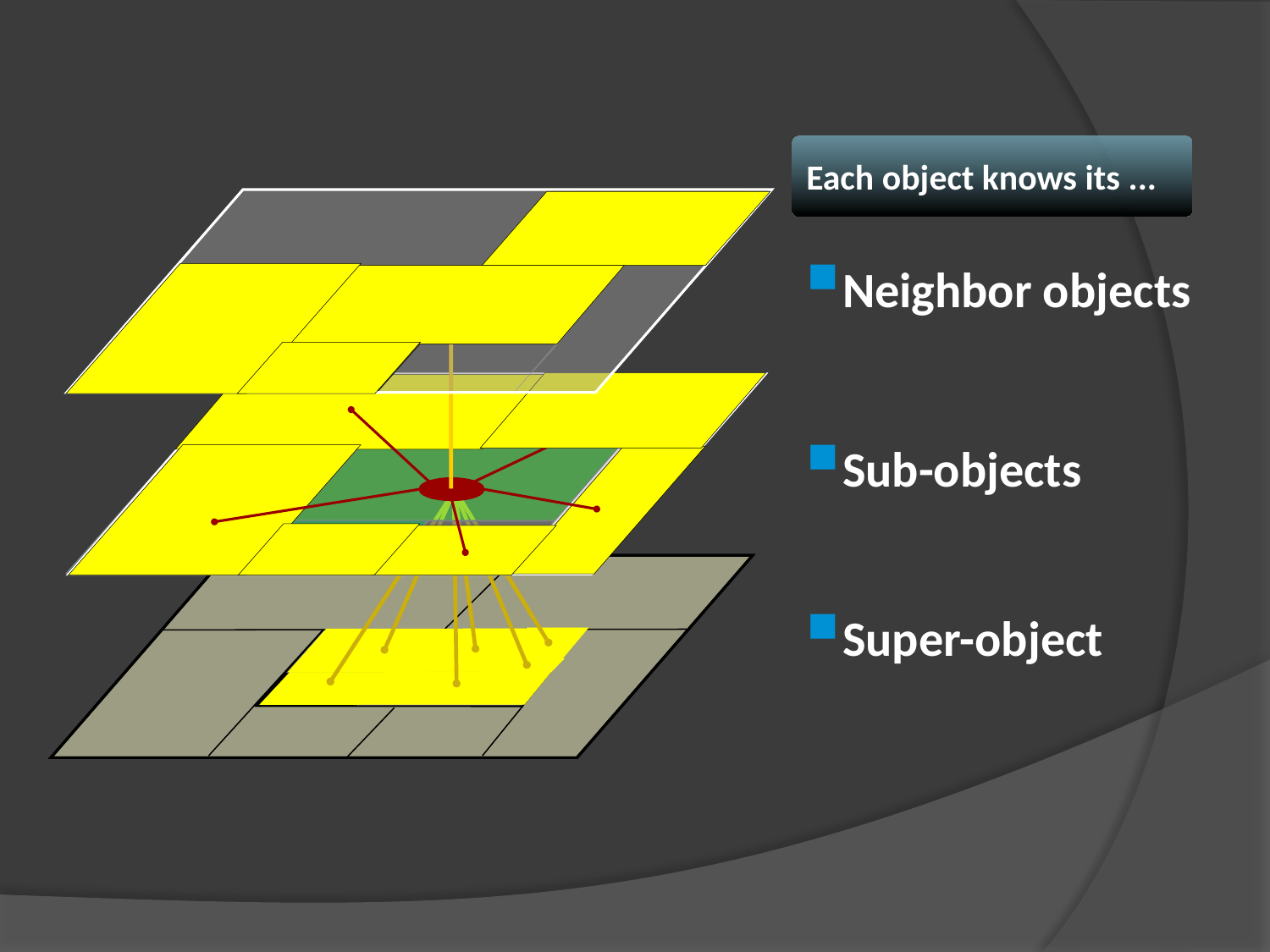

Each object knows its ...

Neighbor objects

Sub-objects

Super-object